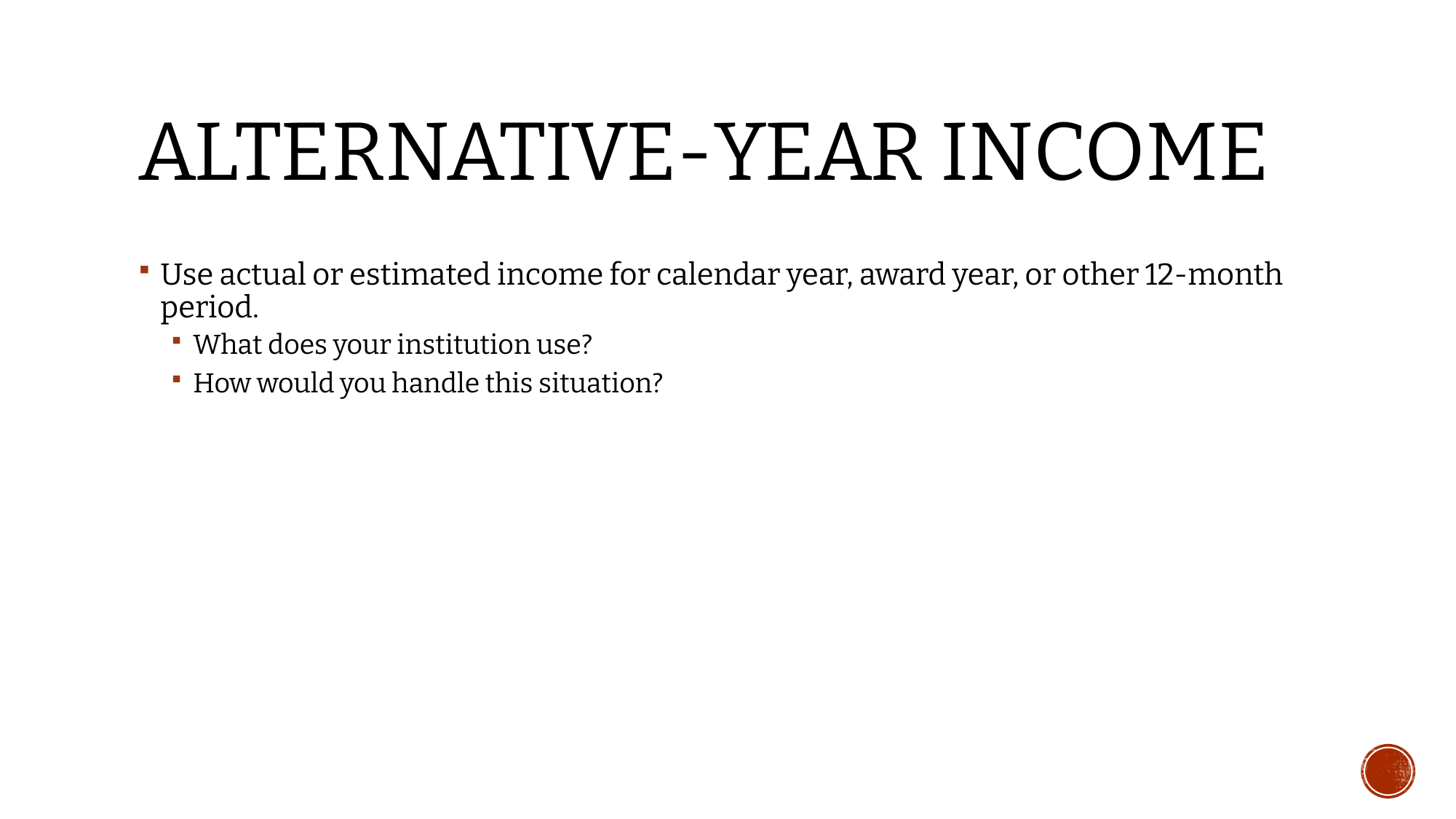

# Alternative-Year Income
Use actual or estimated income for calendar year, award year, or other 12-month period.
What does your institution use?
How would you handle this situation?